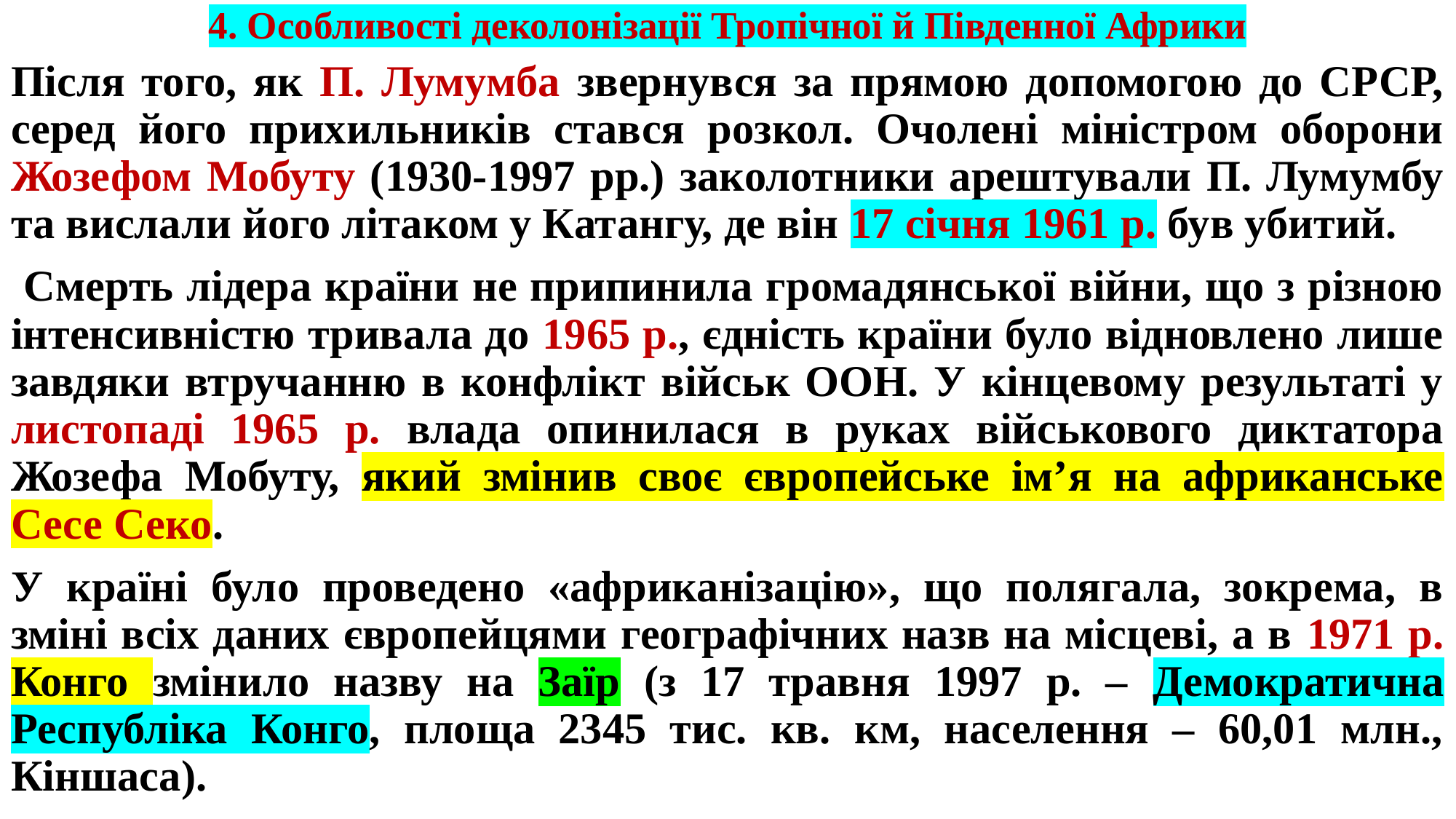

# 4. Особливості деколонізації Тропічної й Південної Африки
Після того, як П. Лумумба звернувся за прямою допомогою до СРСР, серед його прихильників стався розкол. Очолені міністром оборони Жозефом Мобуту (1930-1997 рр.) заколотники арештували П. Лумумбу та вислали його літаком у Катангу, де він 17 січня 1961 р. був убитий.
 Смерть лідера країни не припинила громадянської війни, що з різною інтенсивністю тривала до 1965 р., єдність країни було відновлено лише завдяки втручанню в конфлікт військ ООН. У кінцевому результаті у листопаді 1965 р. влада опинилася в руках військового диктатора Жозефа Мобуту, який змінив своє європейське ім’я на африканське Сесе Секо.
У країні було проведено «африканізацію», що полягала, зокрема, в зміні всіх даних європейцями географічних назв на місцеві, а в 1971 р. Конго змінило назву на Заїр (з 17 травня 1997 р. – Демократична Республіка Конго, площа 2345 тис. кв. км, населення – 60,01 млн., Кіншаса).